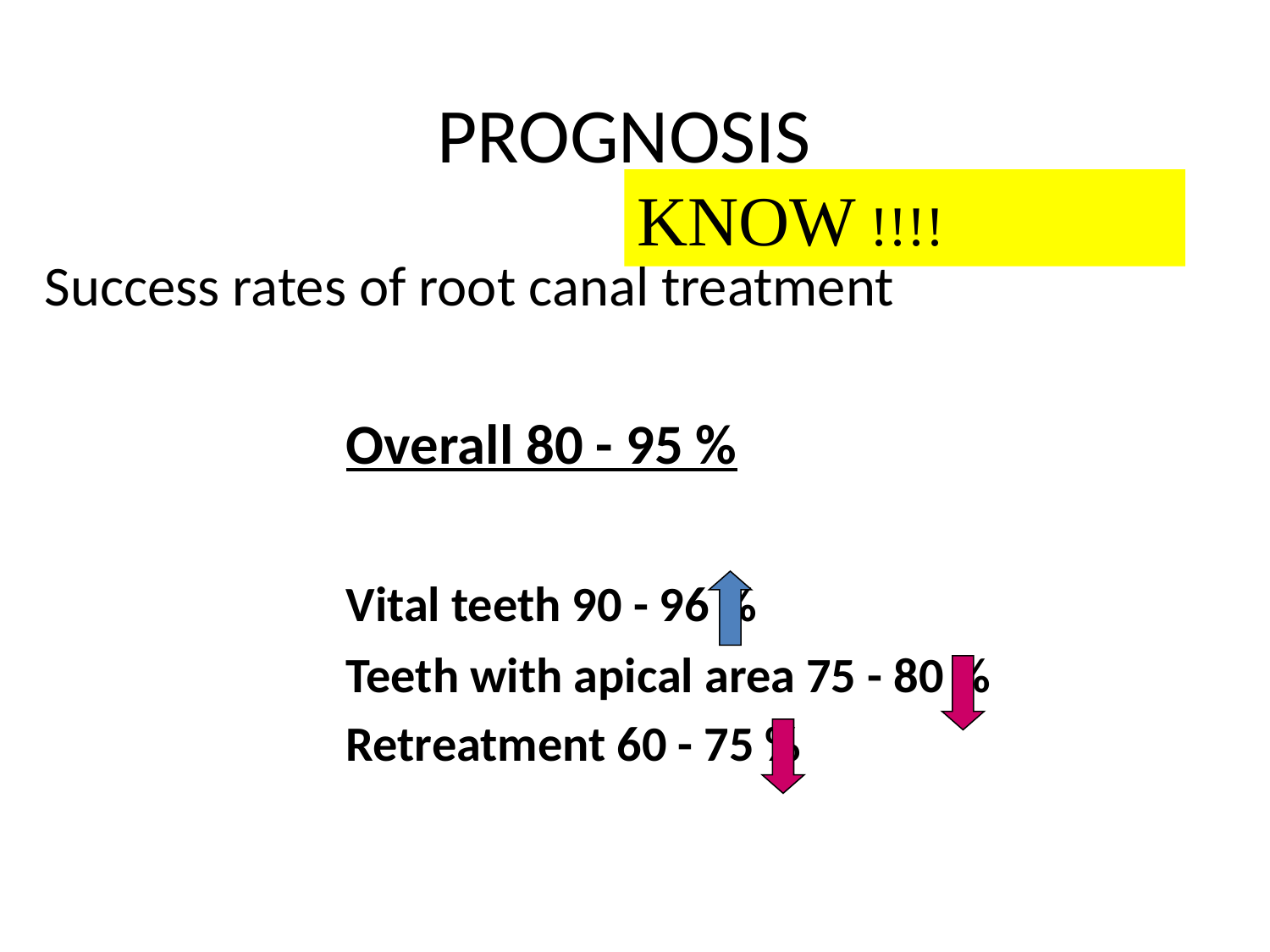

PROGNOSIS
KNOW !!!!
Success rates of root canal treatment

			Overall 80 - 95 %

			Vital teeth 90 - 96 %
			Teeth with apical area 75 - 80 %
			Retreatment 60 - 75 %